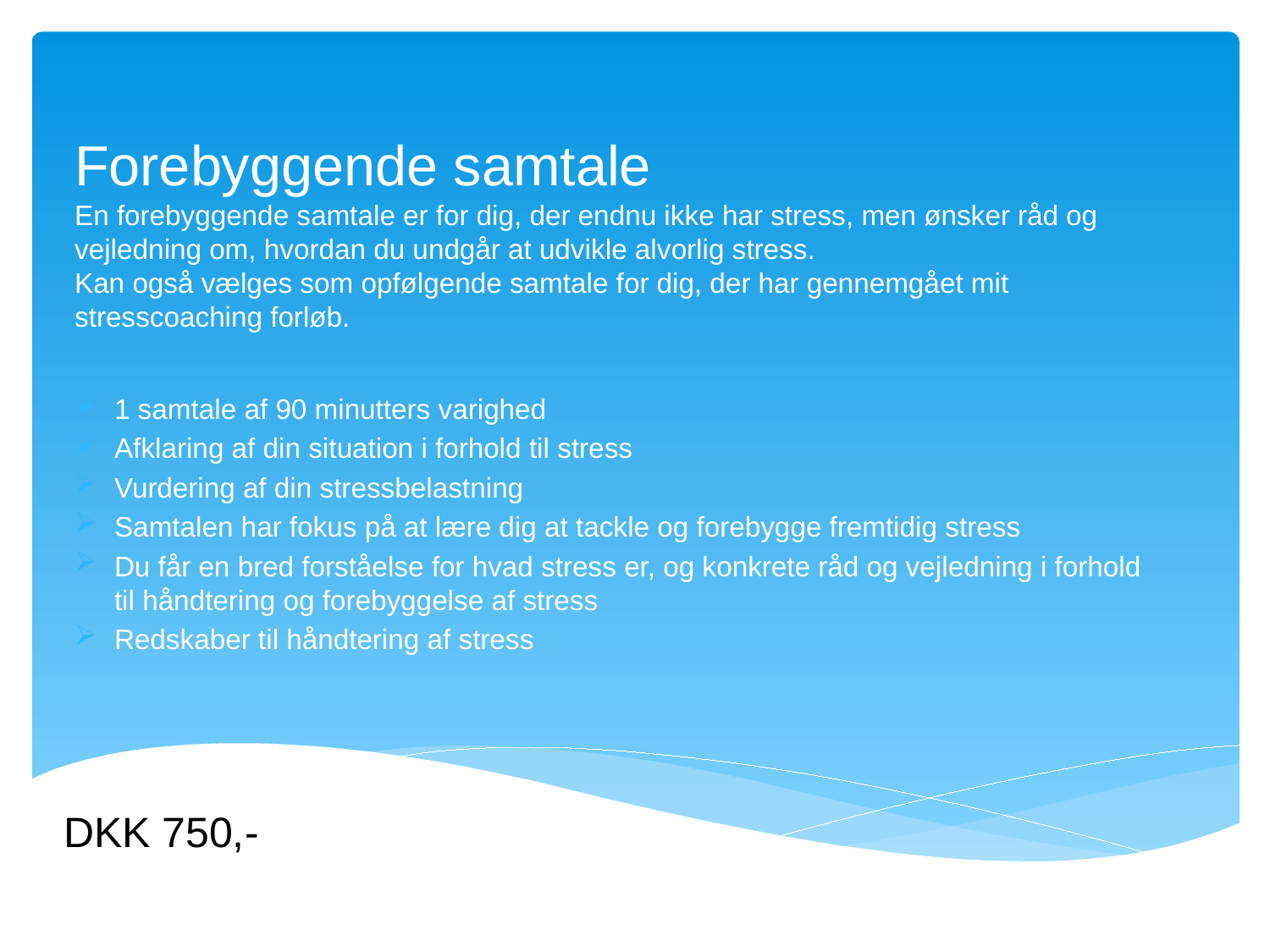

# Forebyggende samtale En forebyggende samtale er for dig, der endnu ikke har stress, men ønsker råd og vejledning om, hvordan du undgår at udvikle alvorlig stress. Kan også vælges som opfølgende samtale for dig, der har gennemgået mit stresscoaching forløb.
1 samtale af 90 minutters varighed
Afklaring af din situation i forhold til stress
Vurdering af din stressbelastning
Samtalen har fokus på at lære dig at tackle og forebygge fremtidig stress
Du får en bred forståelse for hvad stress er, og konkrete råd og vejledning i forhold til håndtering og forebyggelse af stress
Redskaber til håndtering af stress
DKK 750,-